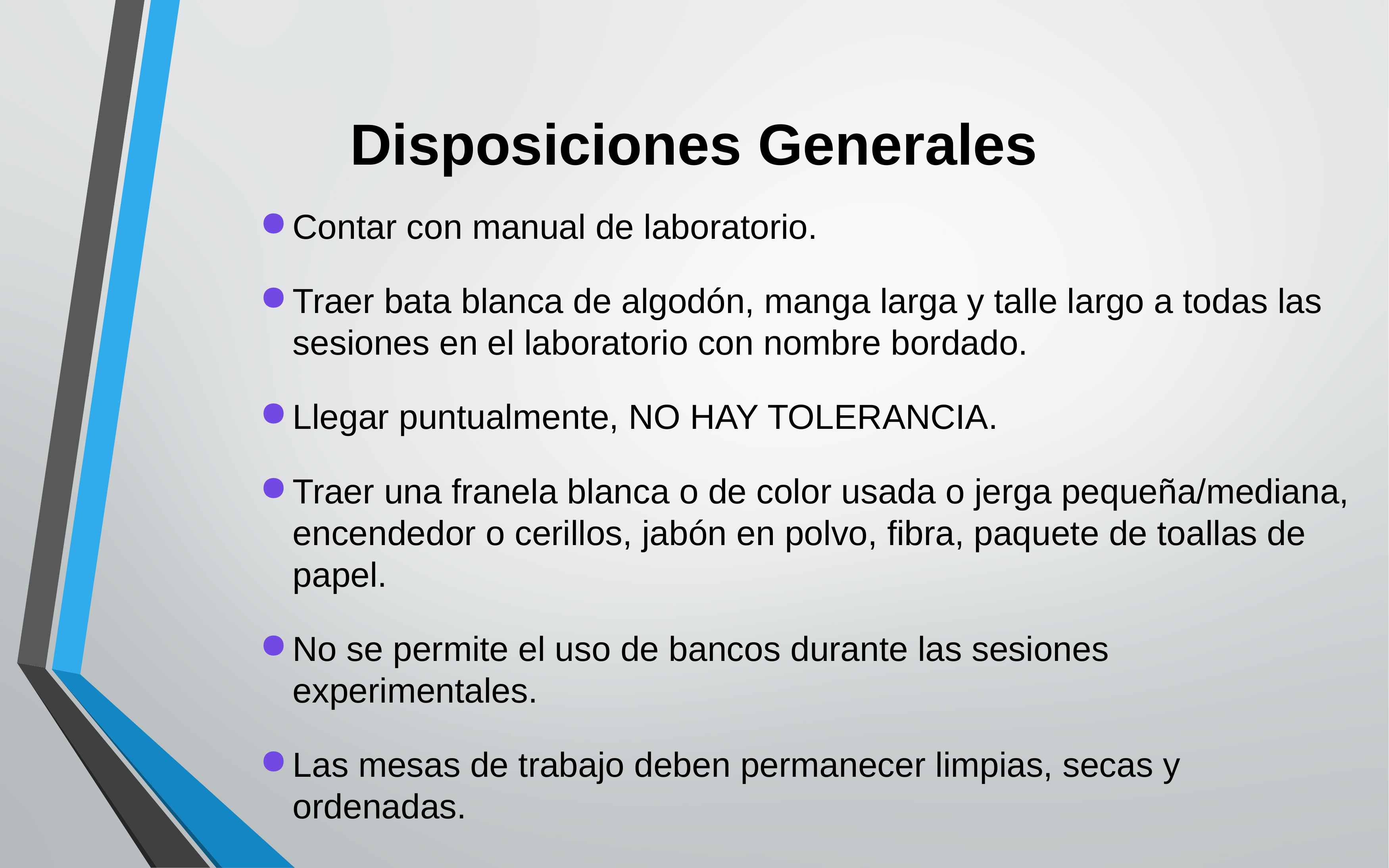

# Disposiciones Generales
Contar con manual de laboratorio.
Traer bata blanca de algodón, manga larga y talle largo a todas las sesiones en el laboratorio con nombre bordado.
Llegar puntualmente, NO HAY TOLERANCIA.
Traer una franela blanca o de color usada o jerga pequeña/mediana, encendedor o cerillos, jabón en polvo, fibra, paquete de toallas de papel.
No se permite el uso de bancos durante las sesiones experimentales.
Las mesas de trabajo deben permanecer limpias, secas y ordenadas.